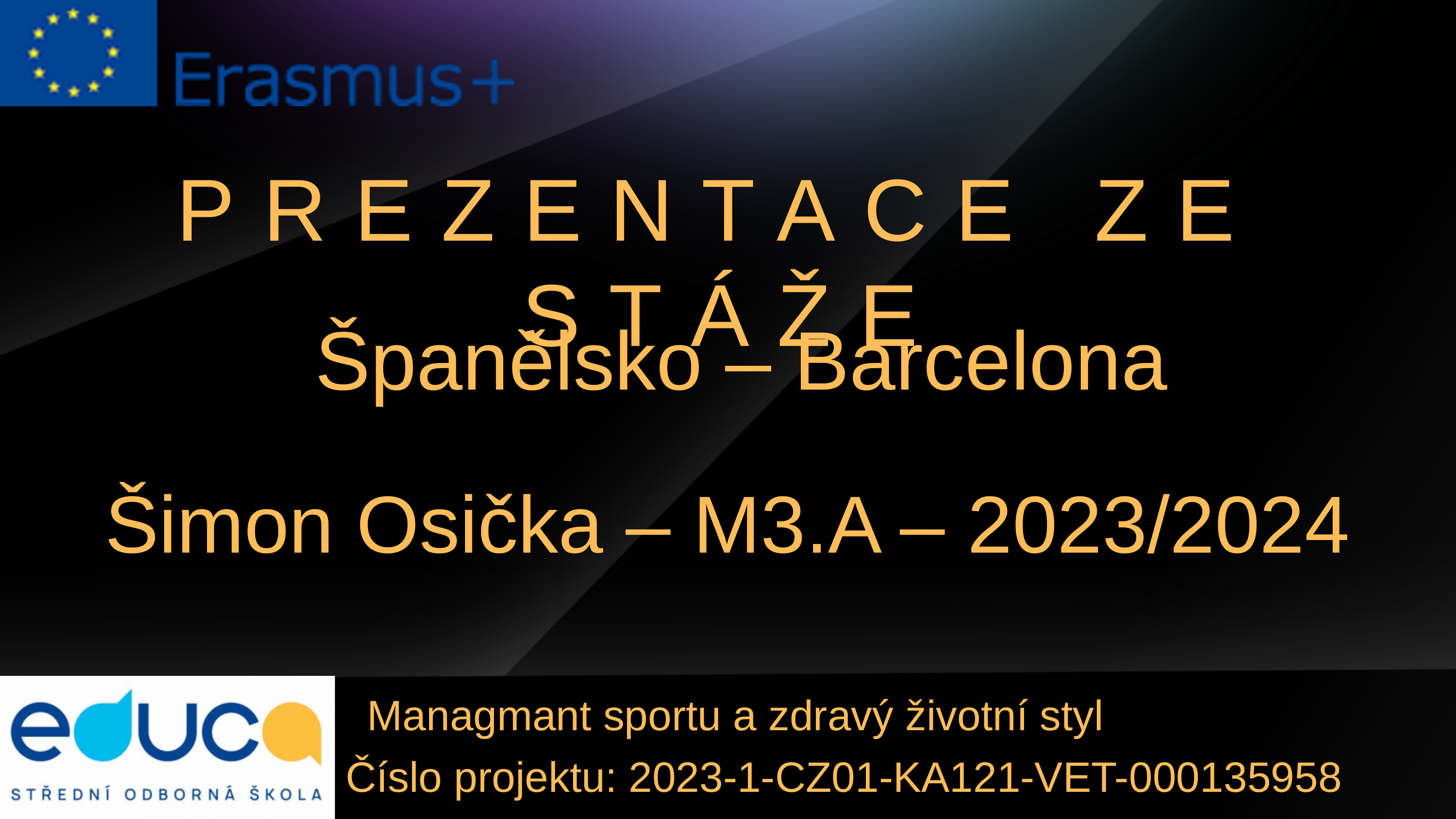

PREZENTACE ZE STÁŽE
Španělsko – Barcelona
Šimon Osička – M3.A – 2023/2024

Managmant sportu a zdravý životní styl
Číslo projektu: 2023-1-CZ01-KA121-VET-000135958